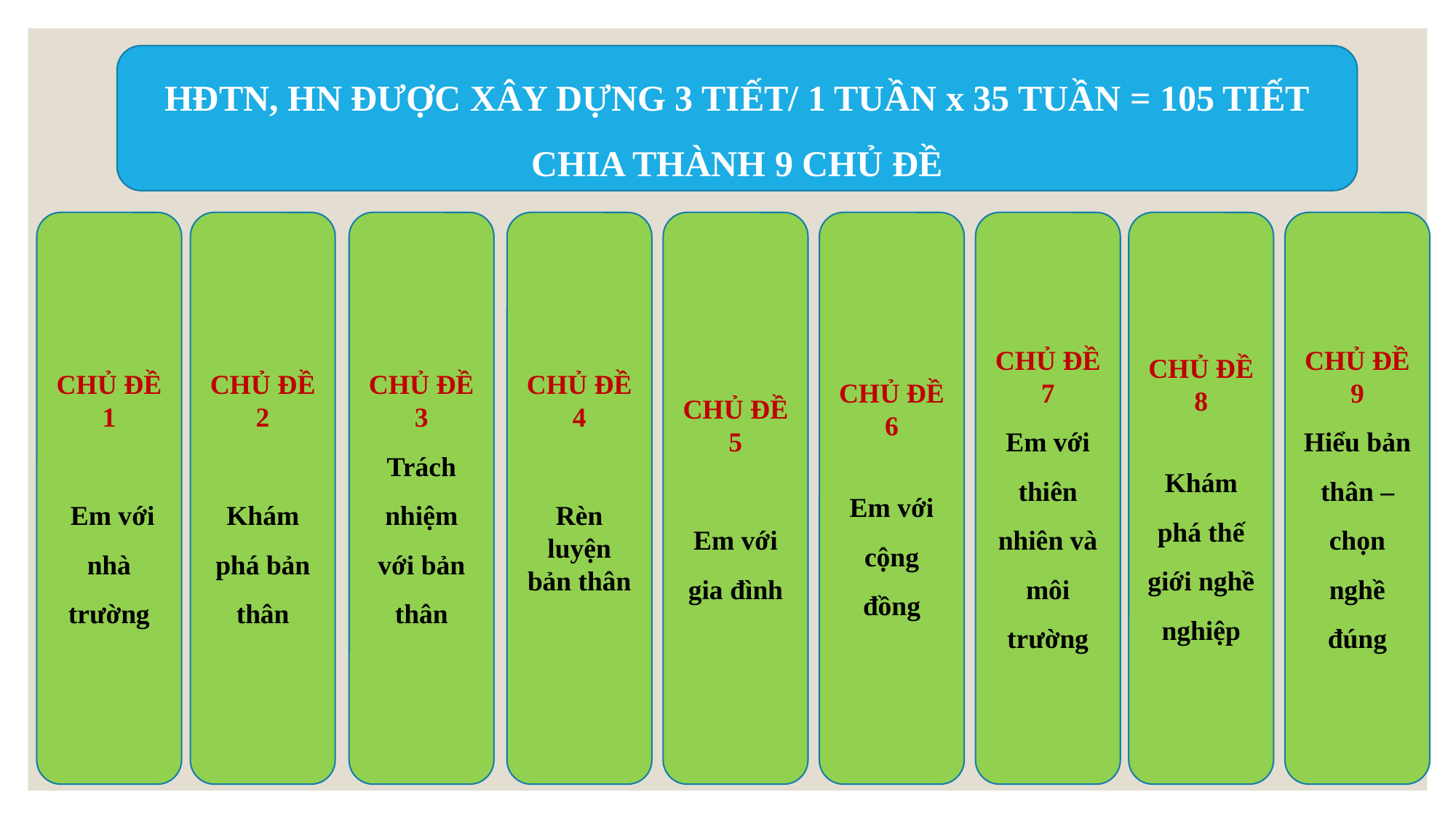

HĐTN, HN ĐƯỢC XÂY DỰNG 3 TIẾT/ 1 TUẦN x 35 TUẦN = 105 TIẾT
CHIA THÀNH 9 CHỦ ĐỀ
CHỦ ĐỀ 4

Rèn luyện bản thân

CHỦ ĐỀ 5

Em với gia đình
CHỦ ĐỀ 6

Em với cộng đồng
CHỦ ĐỀ 7
Em với thiên nhiên và môi trường
CHỦ ĐỀ 9
Hiểu bản thân – chọn nghề đúng
CHỦ ĐỀ 1

 Em với nhà trường
CHỦ ĐỀ 2

Khám phá bản thân
CHỦ ĐỀ 3
Trách nhiệm với bản thân
CHỦ ĐỀ 8

Khám phá thế giới nghề nghiệp